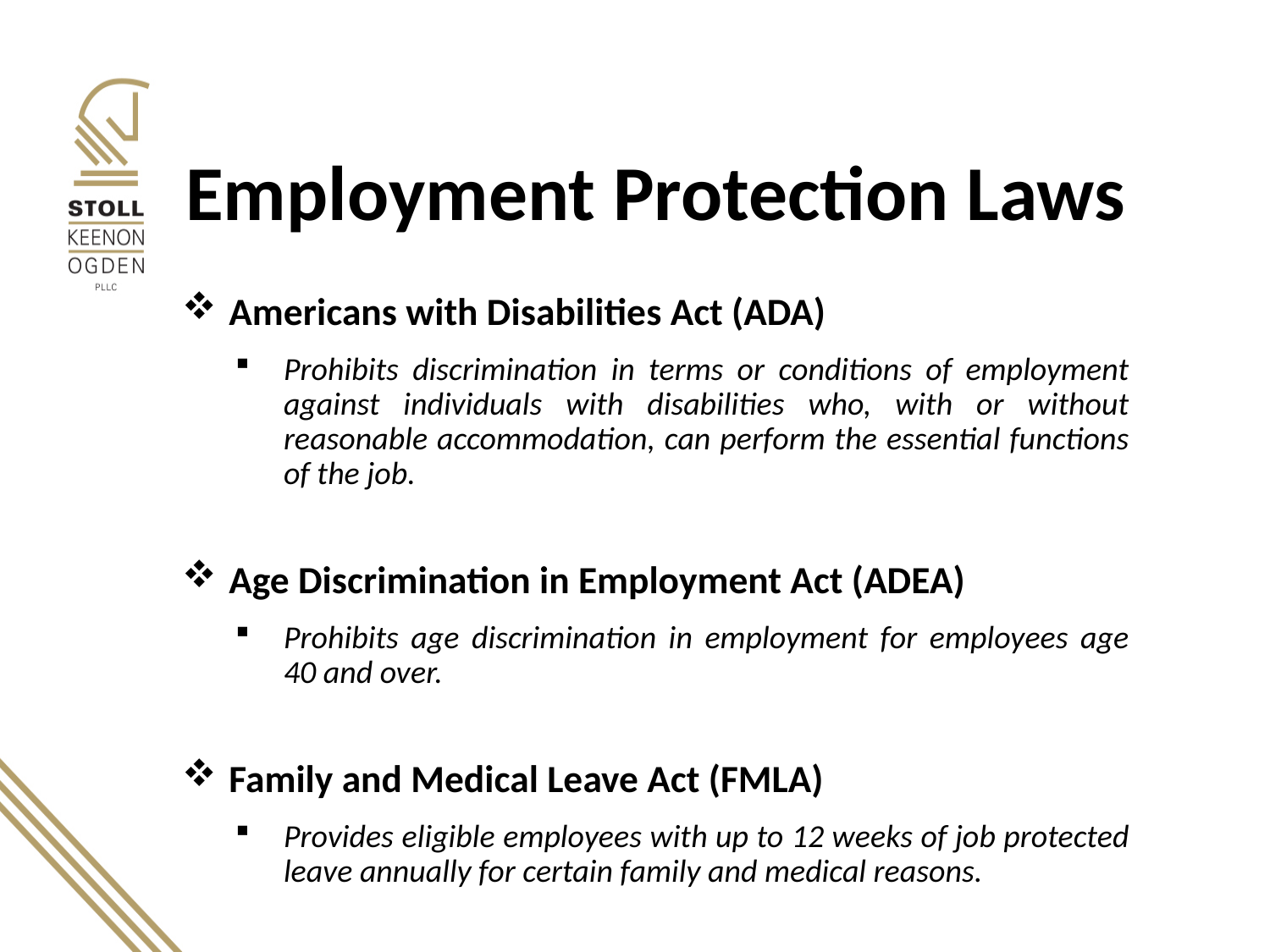

# Employment Protection Laws
Americans with Disabilities Act (ADA)
Prohibits discrimination in terms or conditions of employment against individuals with disabilities who, with or without reasonable accommodation, can perform the essential functions of the job.

Age Discrimination in Employment Act (ADEA)
Prohibits age discrimination in employment for employees age 40 and over.

Family and Medical Leave Act (FMLA)
Provides eligible employees with up to 12 weeks of job protected leave annually for certain family and medical reasons.